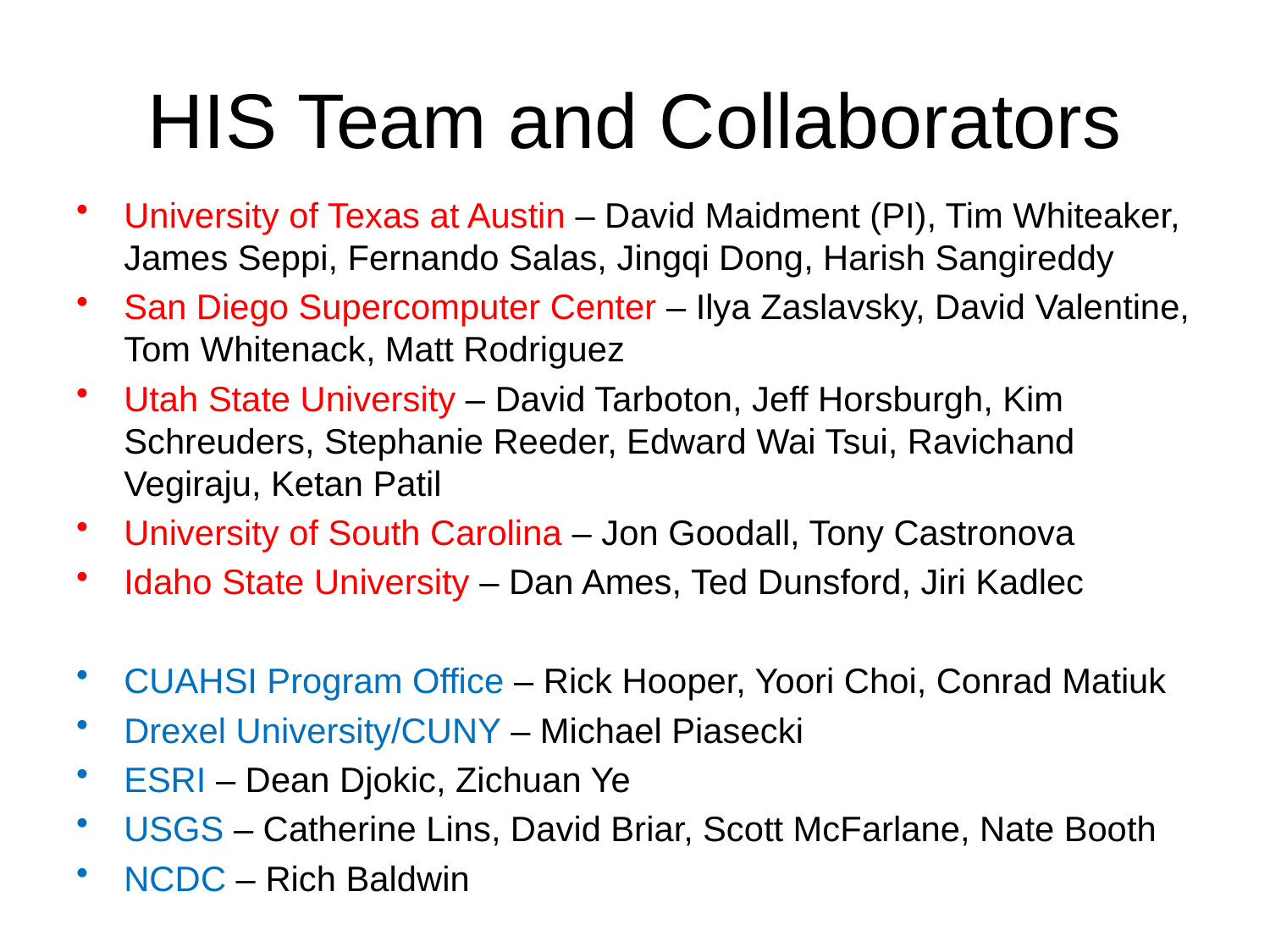

# HIS Team and Collaborators
University of Texas at Austin – David Maidment (PI), Tim Whiteaker, James Seppi, Fernando Salas, Jingqi Dong, Harish Sangireddy
San Diego Supercomputer Center – Ilya Zaslavsky, David Valentine, Tom Whitenack, Matt Rodriguez
Utah State University – David Tarboton, Jeff Horsburgh, Kim Schreuders, Stephanie Reeder, Edward Wai Tsui, Ravichand Vegiraju, Ketan Patil
University of South Carolina – Jon Goodall, Tony Castronova
Idaho State University – Dan Ames, Ted Dunsford, Jiri Kadlec

CUAHSI Program Office – Rick Hooper, Yoori Choi, Conrad Matiuk
Drexel University/CUNY – Michael Piasecki
ESRI – Dean Djokic, Zichuan Ye
USGS – Catherine Lins, David Briar, Scott McFarlane, Nate Booth
NCDC – Rich Baldwin